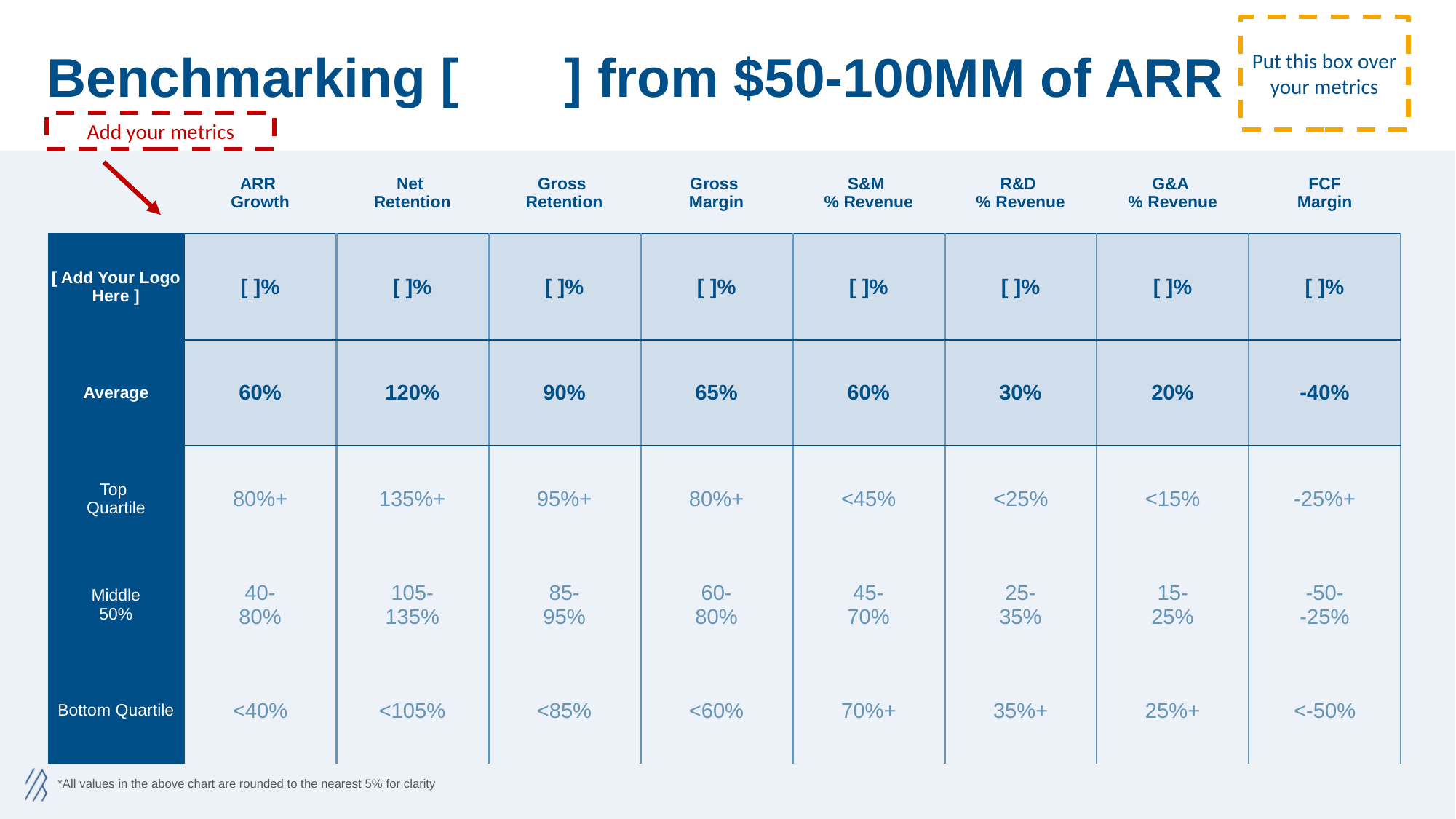

Put this box over your metrics

# Benchmarking [       ] from $50-100MM of ARR
Add your metrics
|  | ARR Growth | Net Retention | Gross Retention | Gross Margin | S&M % Revenue | R&D % Revenue | G&A % Revenue | FCF Margin |
| --- | --- | --- | --- | --- | --- | --- | --- | --- |
| [ Add Your Logo Here ] | [ ]% | [ ]% | [ ]% | [ ]% | [ ]% | [ ]% | [ ]% | [ ]% |
| Average | 60% | 120% | 90% | 65% | 60% | 30% | 20% | -40% |
| Top Quartile | 80%+ | 135%+ | 95%+ | 80%+ | <45% | <25% | <15% | -25%+ |
| Middle 50% | 40- 80% | 105- 135% | 85- 95% | 60- 80% | 45- 70% | 25- 35% | 15- 25% | -50- -25% |
| Bottom Quartile | <40% | <105% | <85% | <60% | 70%+ | 35%+ | 25%+ | <-50% |
*All values in the above chart are rounded to the nearest 5% for clarity